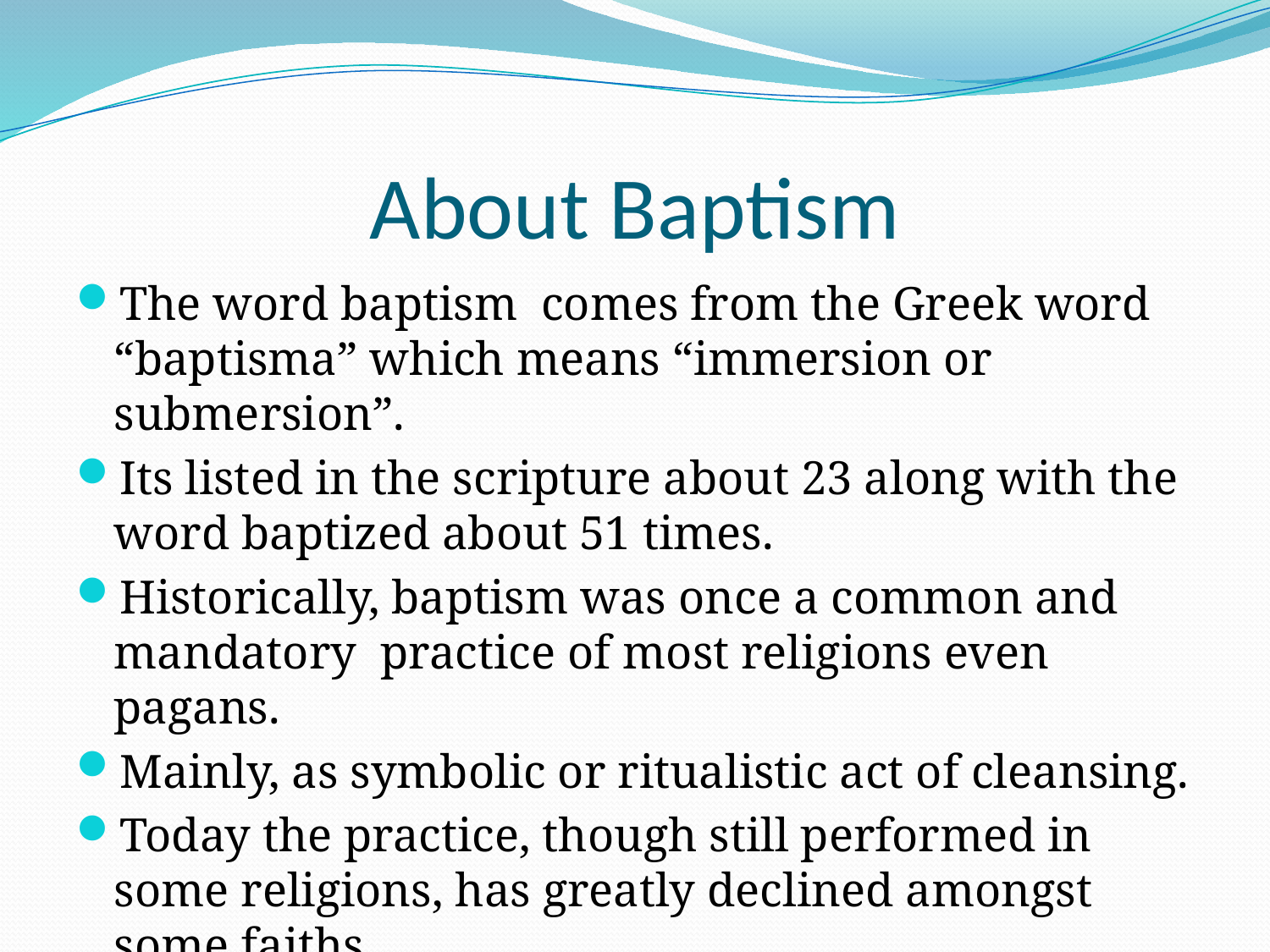

# About Baptism
The word baptism  comes from the Greek word “baptisma” which means “immersion or submersion”.
Its listed in the scripture about 23 along with the word baptized about 51 times.
Historically, baptism was once a common and mandatory  practice of most religions even pagans.
Mainly, as symbolic or ritualistic act of cleansing.
Today the practice, though still performed in some religions, has greatly declined amongst some faiths.